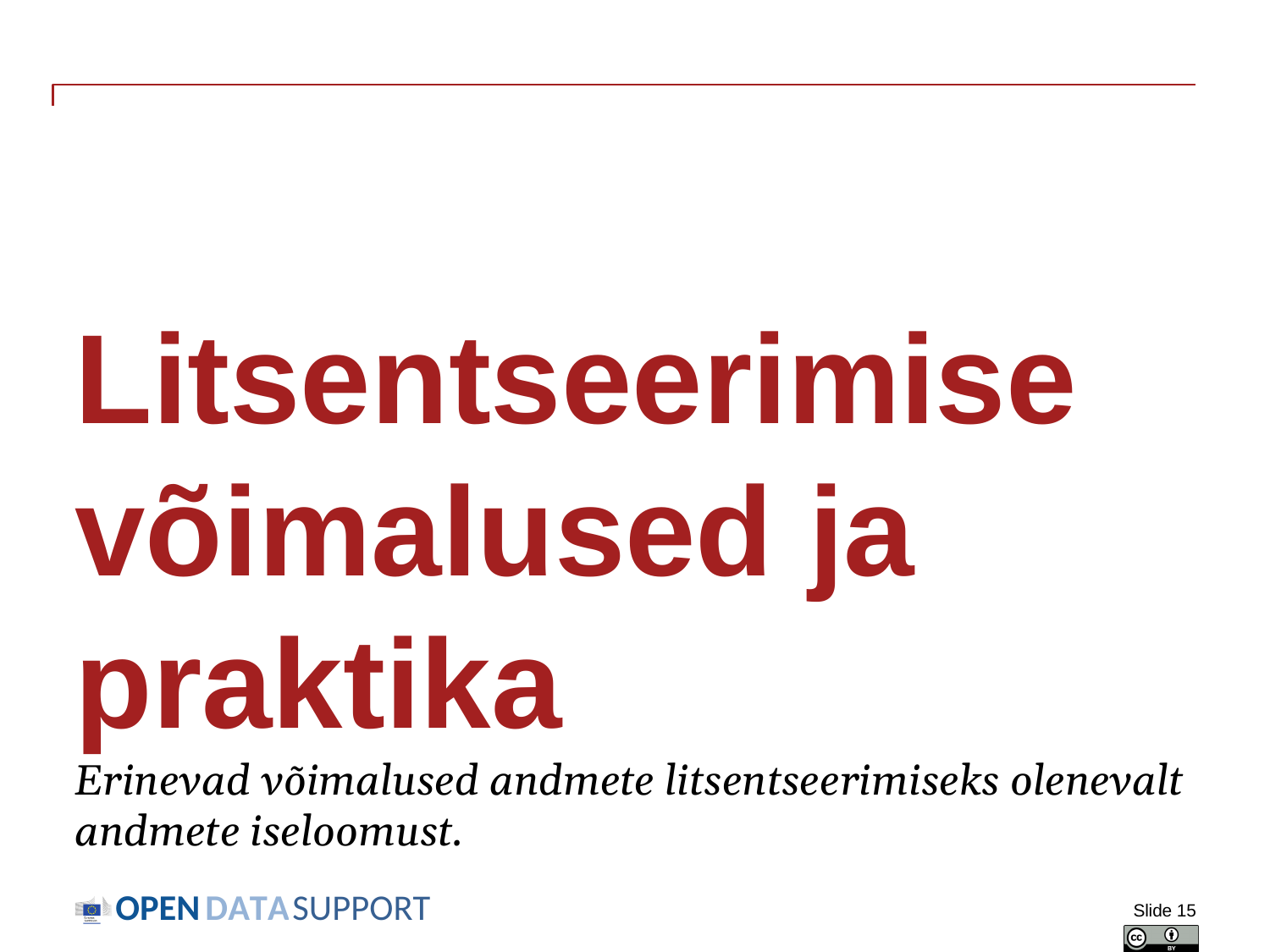

# Litsentseerimise võimalused ja praktika Erinevad võimalused andmete litsentseerimiseks olenevalt andmete iseloomust.
Slide 15